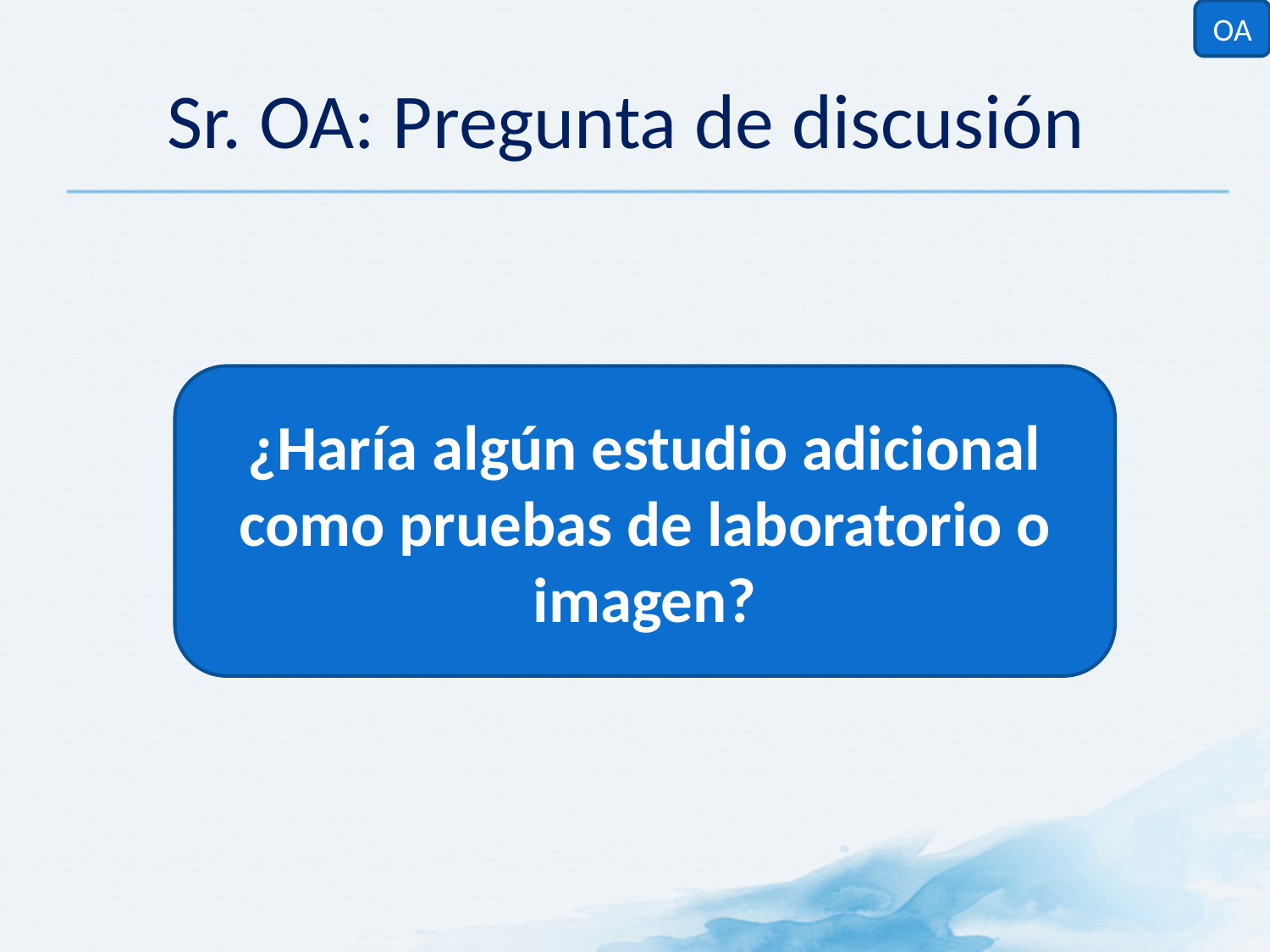

OA
# Sr. OA: Pregunta de discusión
¿Haría algún estudio adicional como pruebas de laboratorio o imagen?